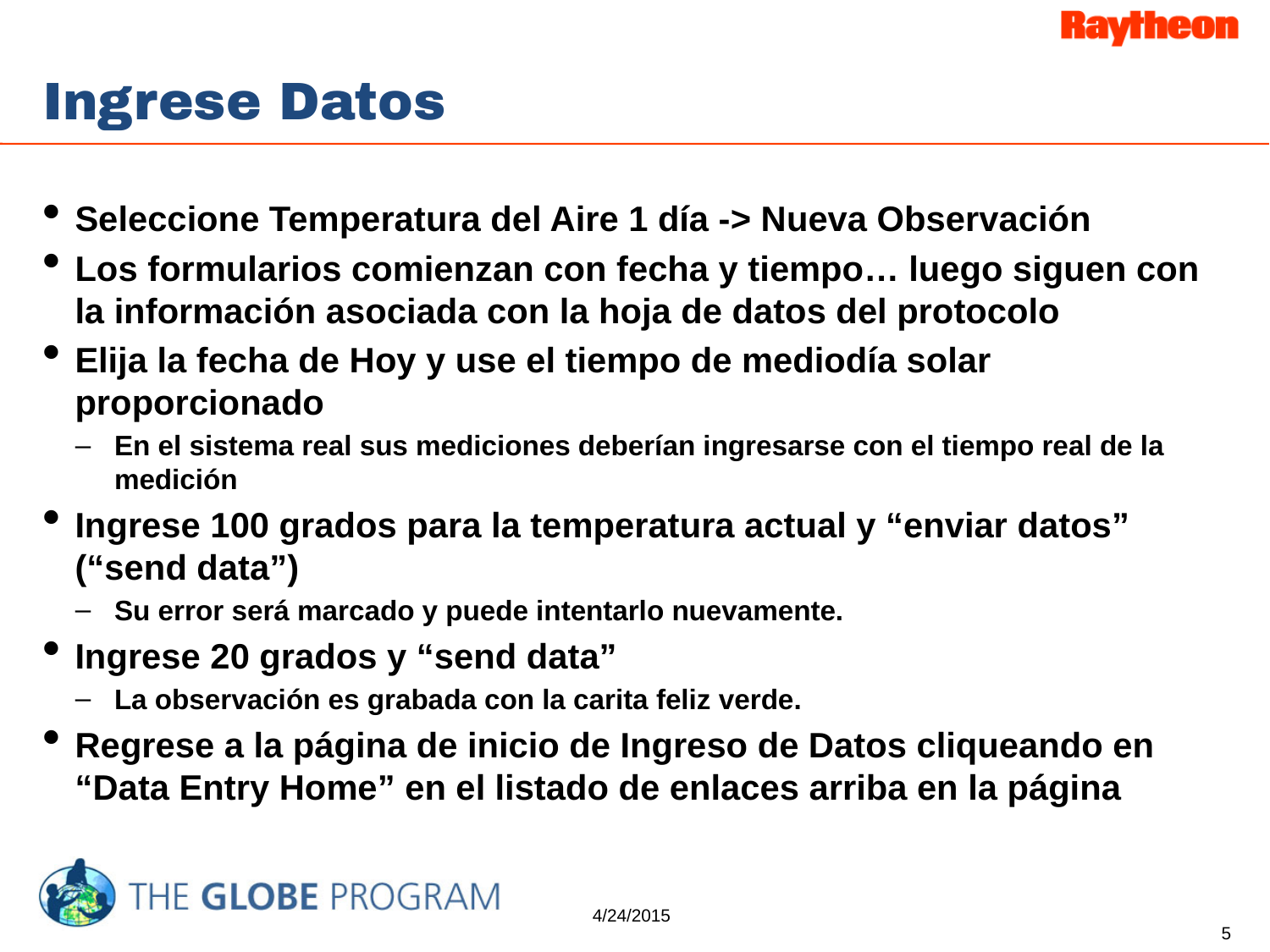

# Ingrese Datos
Seleccione Temperatura del Aire 1 día -> Nueva Observación
Los formularios comienzan con fecha y tiempo… luego siguen con la información asociada con la hoja de datos del protocolo
Elija la fecha de Hoy y use el tiempo de mediodía solar proporcionado
En el sistema real sus mediciones deberían ingresarse con el tiempo real de la medición
Ingrese 100 grados para la temperatura actual y “enviar datos” (“send data”)
Su error será marcado y puede intentarlo nuevamente.
Ingrese 20 grados y “send data”
La observación es grabada con la carita feliz verde.
Regrese a la página de inicio de Ingreso de Datos cliqueando en “Data Entry Home” en el listado de enlaces arriba en la página
4/24/2015
5